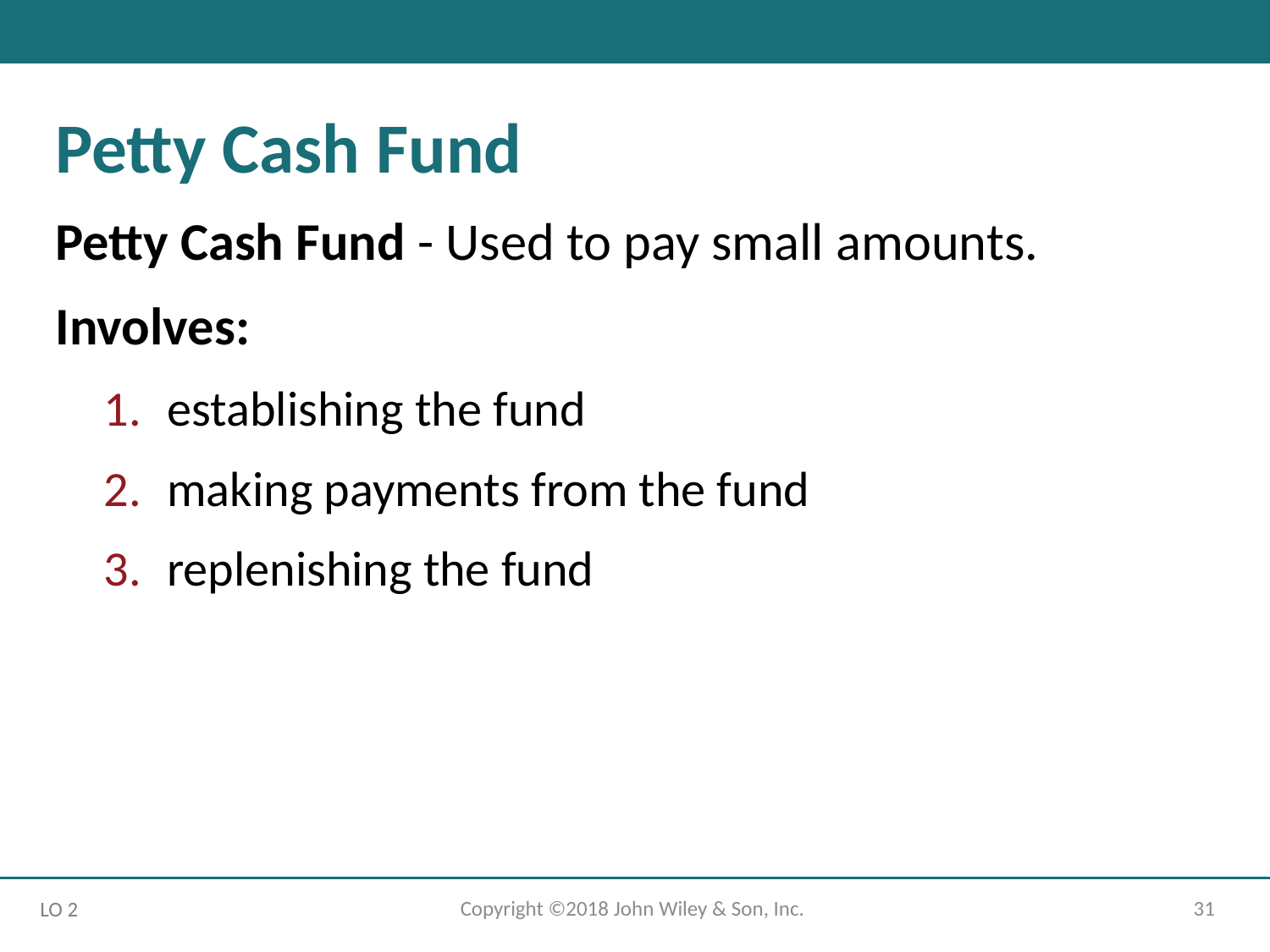

Petty Cash Fund
Petty Cash Fund - Used to pay small amounts.
Involves:
establishing the fund
making payments from the fund
replenishing the fund
Copyright ©2018 John Wiley & Son, Inc.
31
LO 2